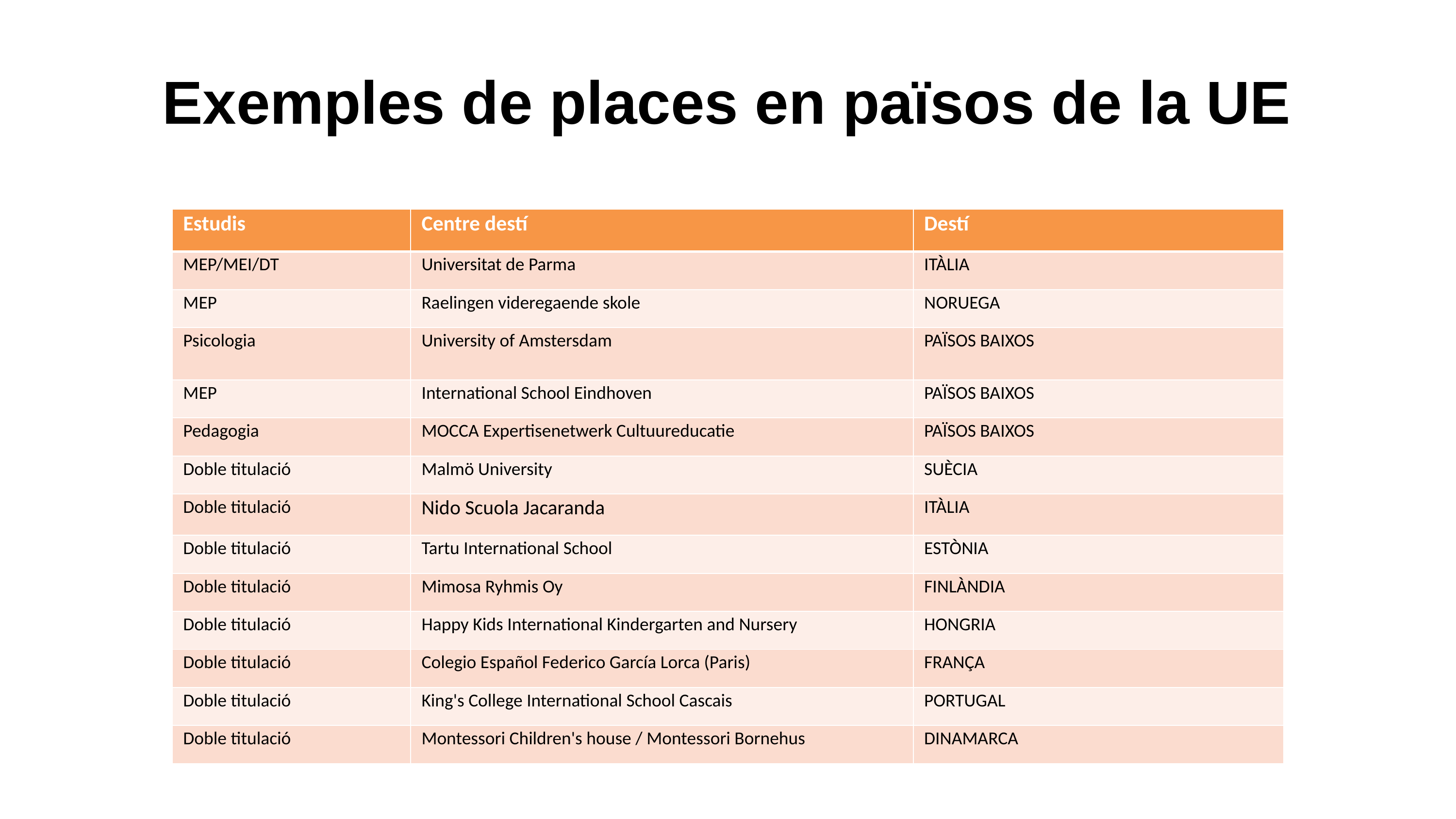

# Exemples de places en països de la UE
| Estudis | Centre destí | Destí |
| --- | --- | --- |
| MEP/MEI/DT | Universitat de Parma | ITÀLIA |
| MEP | Raelingen videregaende skole | NORUEGA |
| Psicologia | University of Amstersdam | PAÏSOS BAIXOS |
| MEP | International School Eindhoven | PAÏSOS BAIXOS |
| Pedagogia | MOCCA Expertisenetwerk Cultuureducatie | PAÏSOS BAIXOS |
| Doble titulació | Malmö University | SUÈCIA |
| Doble titulació | Nido Scuola Jacaranda | ITÀLIA |
| Doble titulació | Tartu International School | ESTÒNIA |
| Doble titulació | Mimosa Ryhmis Oy | FINLÀNDIA |
| Doble titulació | Happy Kids International Kindergarten and Nursery | HONGRIA |
| Doble titulació | Colegio Español Federico García Lorca (Paris) | FRANÇA |
| Doble titulació | King's College International School Cascais | PORTUGAL |
| Doble titulació | Montessori Children's house / Montessori Bornehus | DINAMARCA |